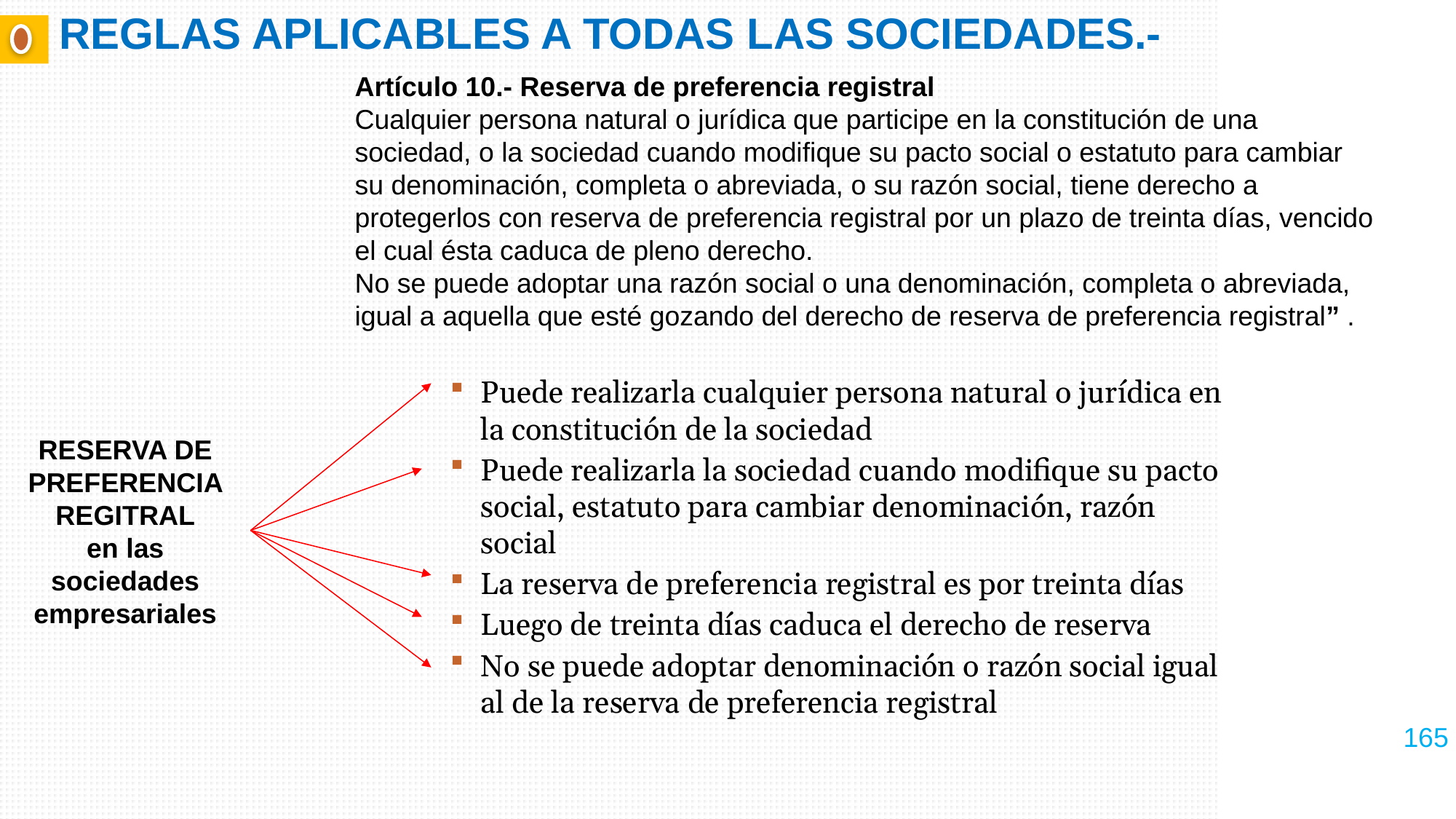

# REGLAS APLICABLES A TODAS LAS SOCIEDADES.-

Artículo 10.- Reserva de preferencia registral
Cualquier persona natural o jurídica que participe en la constitución de una sociedad, o la sociedad cuando modifique su pacto social o estatuto para cambiar su denominación, completa o abreviada, o su razón social, tiene derecho a protegerlos con reserva de preferencia registral por un plazo de treinta días, vencido el cual ésta caduca de pleno derecho.
No se puede adoptar una razón social o una denominación, completa o abreviada, igual a aquella que esté gozando del derecho de reserva de preferencia registral” .
Puede realizarla cualquier persona natural o jurídica en la constitución de la sociedad
Puede realizarla la sociedad cuando modifique su pacto social, estatuto para cambiar denominación, razón social
La reserva de preferencia registral es por treinta días
Luego de treinta días caduca el derecho de reserva
No se puede adoptar denominación o razón social igual al de la reserva de preferencia registral
RESERVA DE PREFERENCIA REGITRAL
en las sociedades empresariales
165